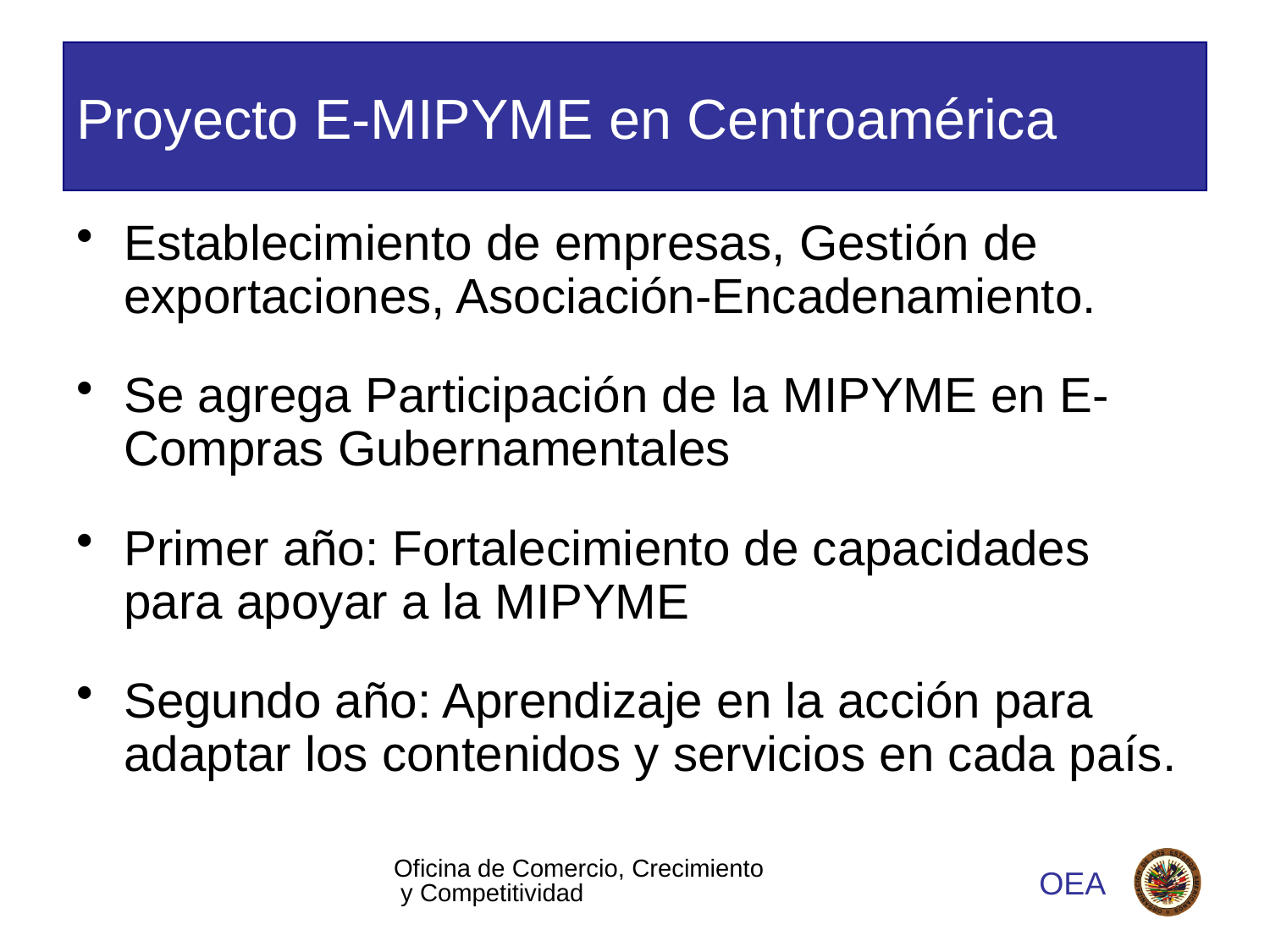

# Proyecto E-MIPYME en Centroamérica
Establecimiento de empresas, Gestión de exportaciones, Asociación-Encadenamiento.

Se agrega Participación de la MIPYME en E-Compras Gubernamentales

Primer año: Fortalecimiento de capacidades para apoyar a la MIPYME

Segundo año: Aprendizaje en la acción para adaptar los contenidos y servicios en cada país.
Oficina de Comercio, Crecimiento y Competitividad